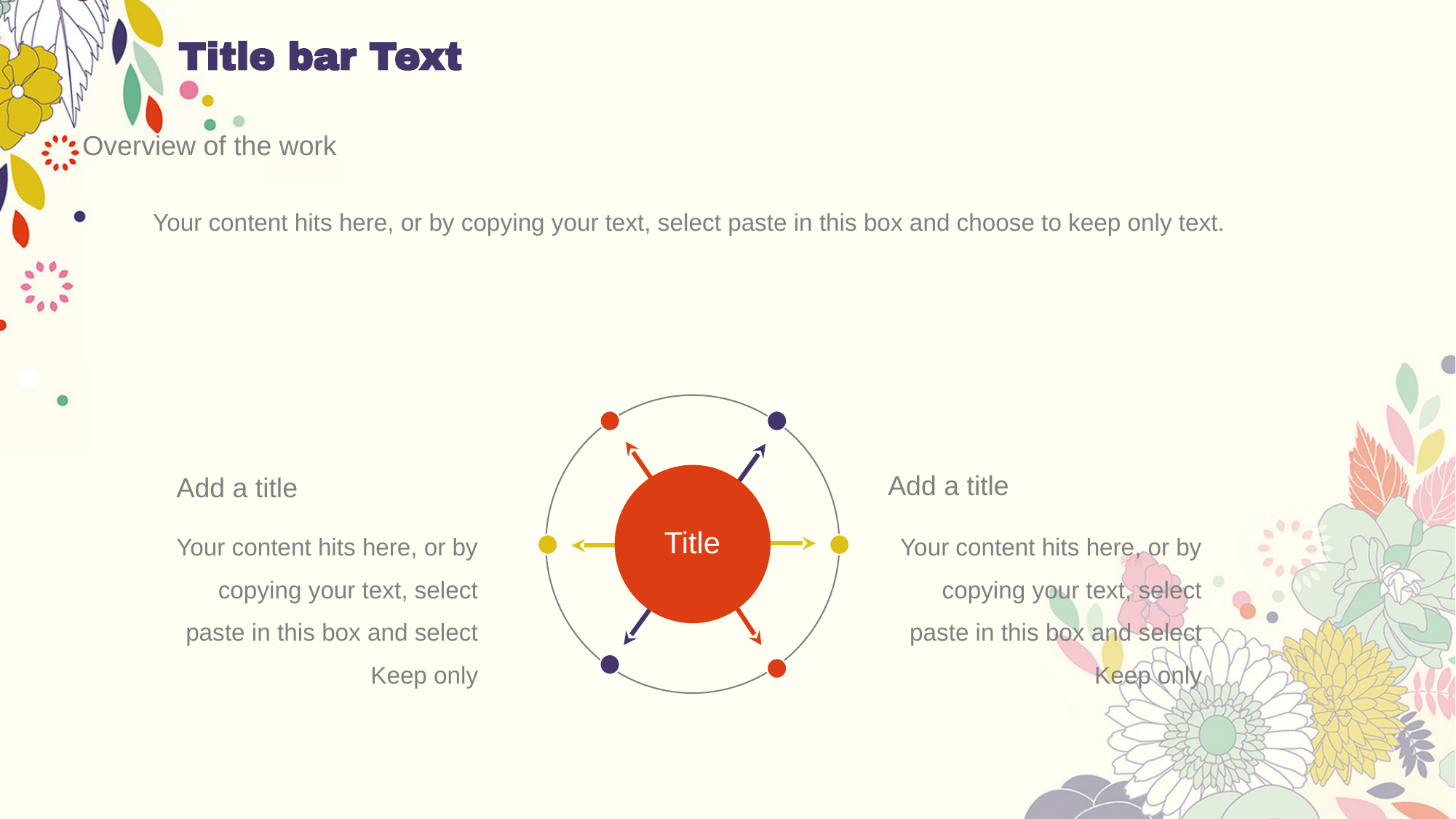

# Title bar Text
Overview of the work
Your content hits here, or by copying your text, select paste in this box and choose to keep only text.

Add a title
Your content hits here, or by copying your text, select paste in this box and select Keep only
Add a title
Your content hits here, or by copying your text, select paste in this box and select Keep only

Title